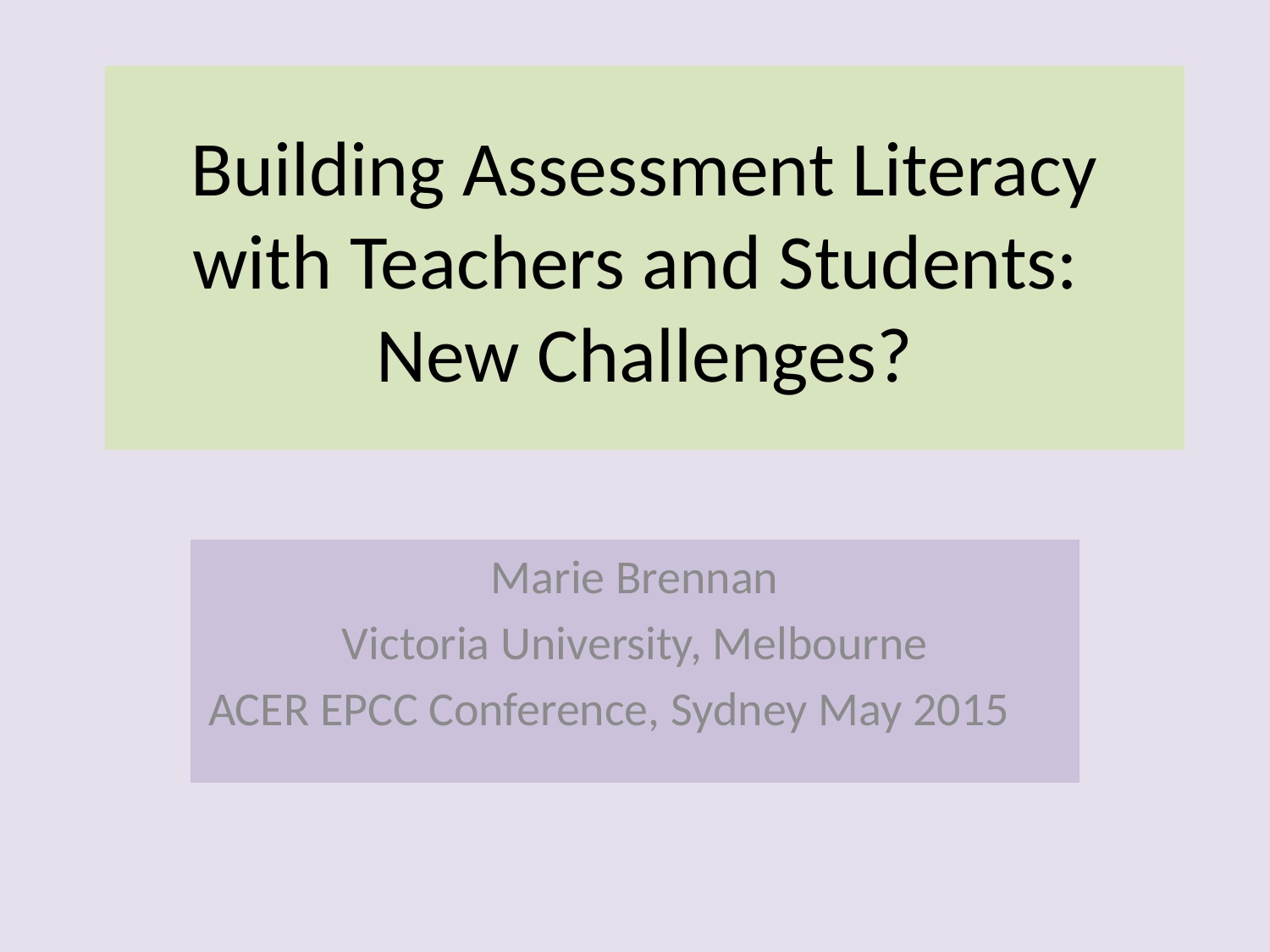

# Building Assessment Literacy with Teachers and Students: New Challenges?
Marie Brennan
Victoria University, Melbourne
ACER EPCC Conference, Sydney May 2015